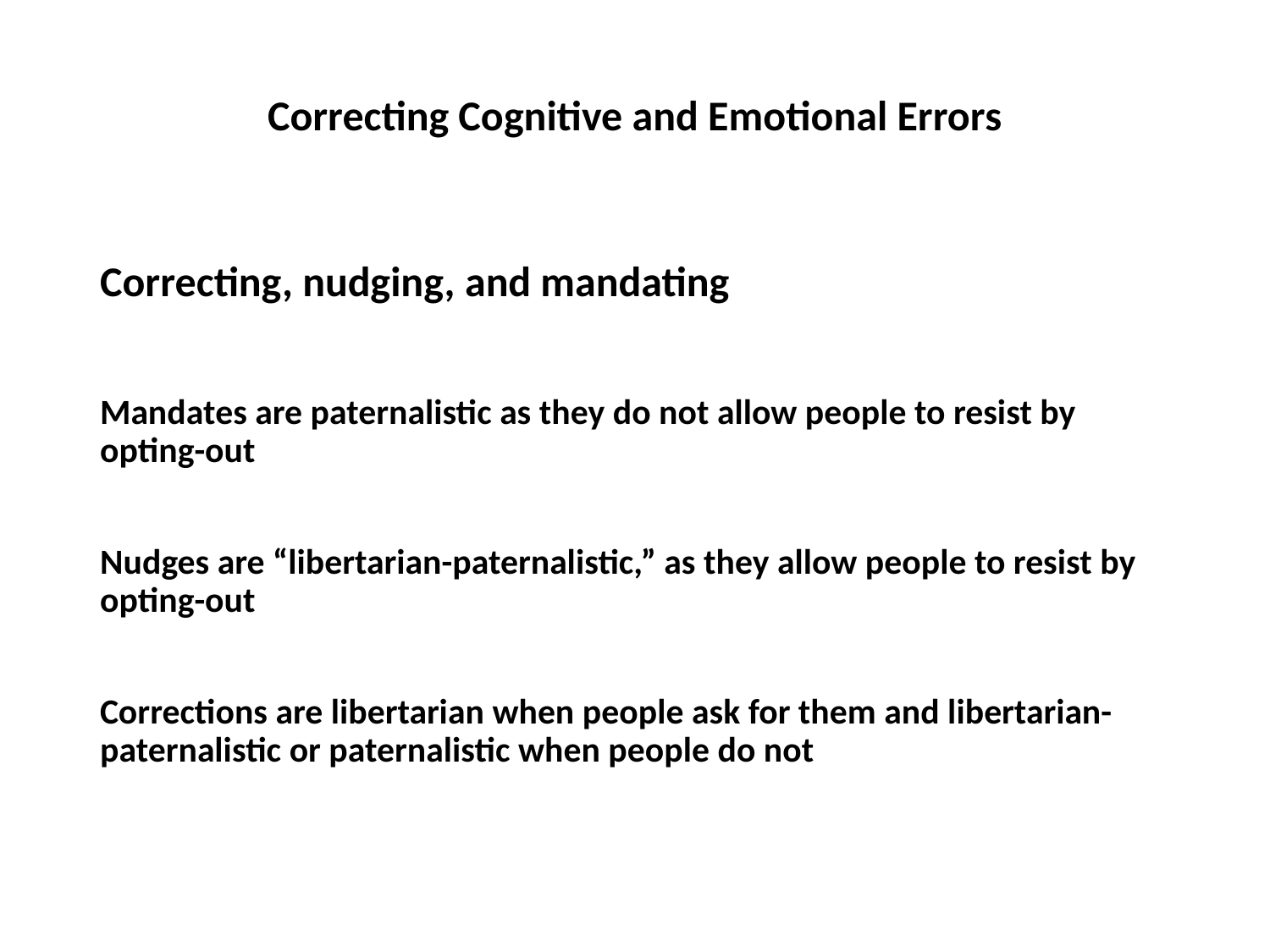

# Correcting Cognitive and Emotional Errors
Correcting, nudging, and mandating

Mandates are paternalistic as they do not allow people to resist by opting-out

Nudges are “libertarian-paternalistic,” as they allow people to resist by opting-out

Corrections are libertarian when people ask for them and libertarian-paternalistic or paternalistic when people do not